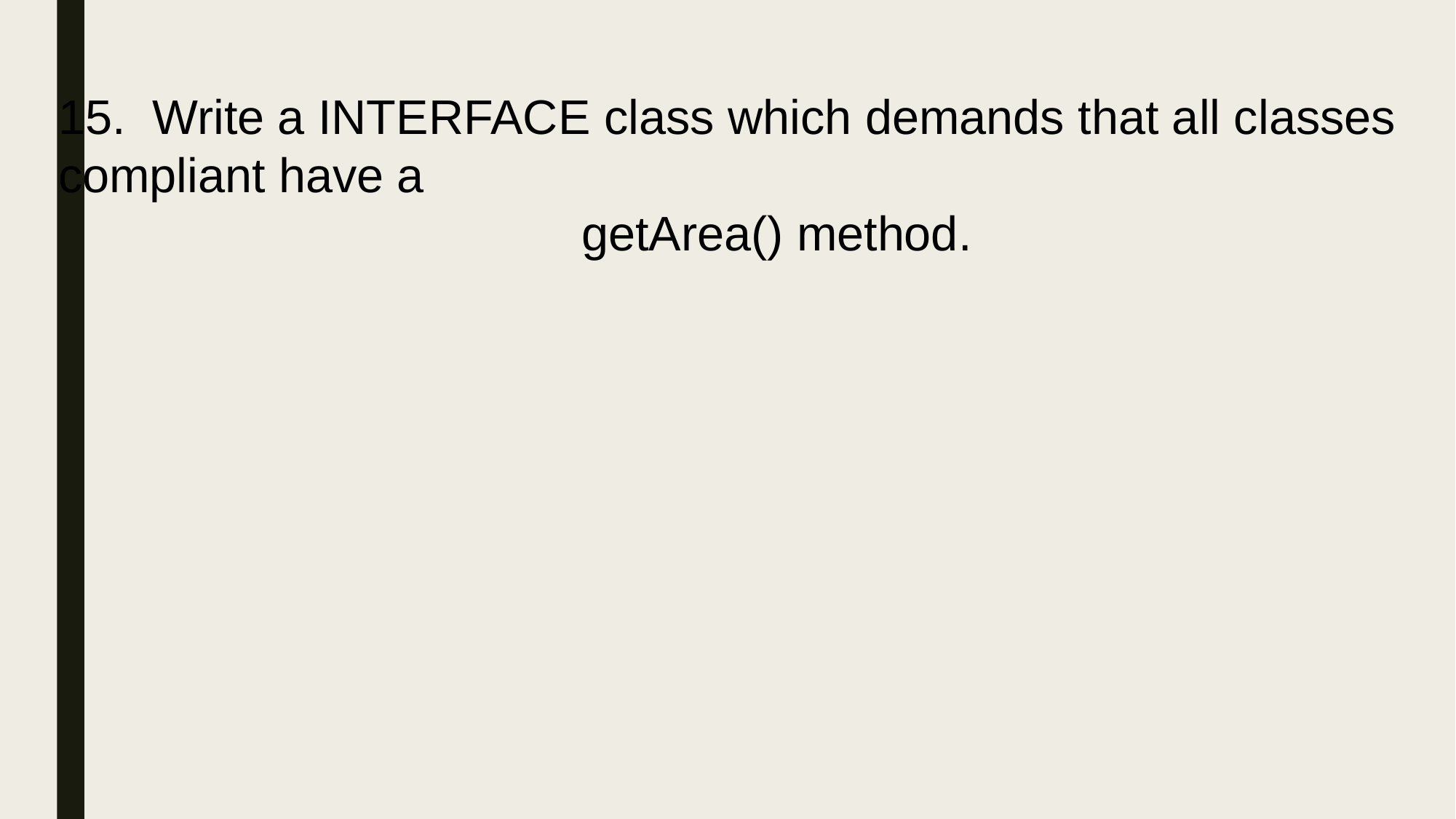

Write a INTERFACE class which demands that all classes
compliant have a
                                       getArea() method.